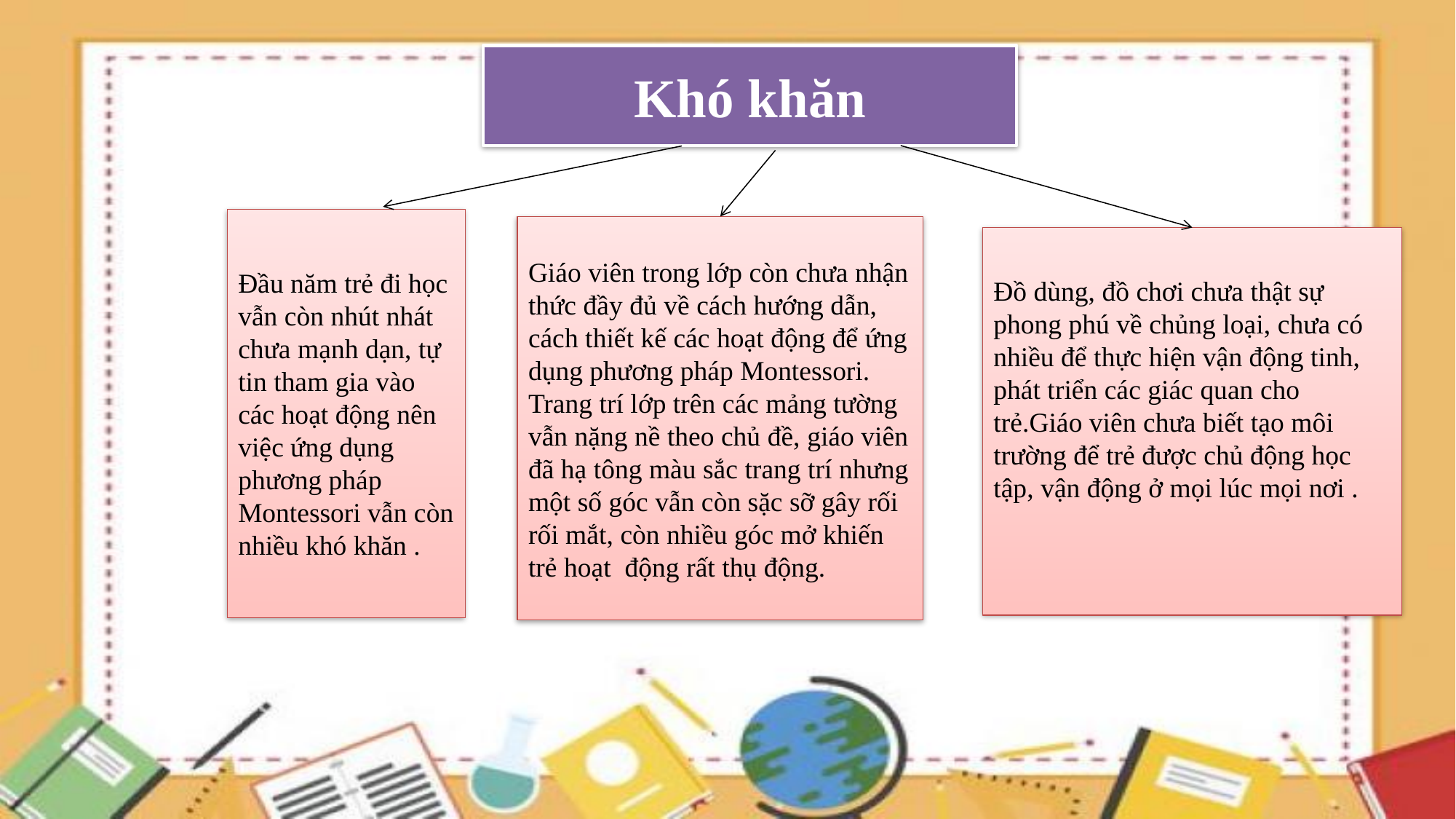

Khó khăn
Đầu năm trẻ đi học vẫn còn nhút nhát chưa mạnh dạn, tự tin tham gia vào các hoạt động nên việc ứng dụng phương pháp Montessori vẫn còn nhiều khó khăn .
Giáo viên trong lớp còn chưa nhận thức đầy đủ về cách hướng dẫn, cách thiết kế các hoạt động để ứng dụng phương pháp Montessori. Trang trí lớp trên các mảng tường vẫn nặng nề theo chủ đề, giáo viên đã hạ tông màu sắc trang trí nhưng một số góc vẫn còn sặc sỡ gây rối rối mắt, còn nhiều góc mở khiến trẻ hoạt  động rất thụ động.

Đồ dùng, đồ chơi chưa thật sự phong phú về chủng loại, chưa có nhiều để thực hiện vận động tinh, phát triển các giác quan cho trẻ.Giáo viên chưa biết tạo môi trường để trẻ được chủ động học tập, vận động ở mọi lúc mọi nơi .